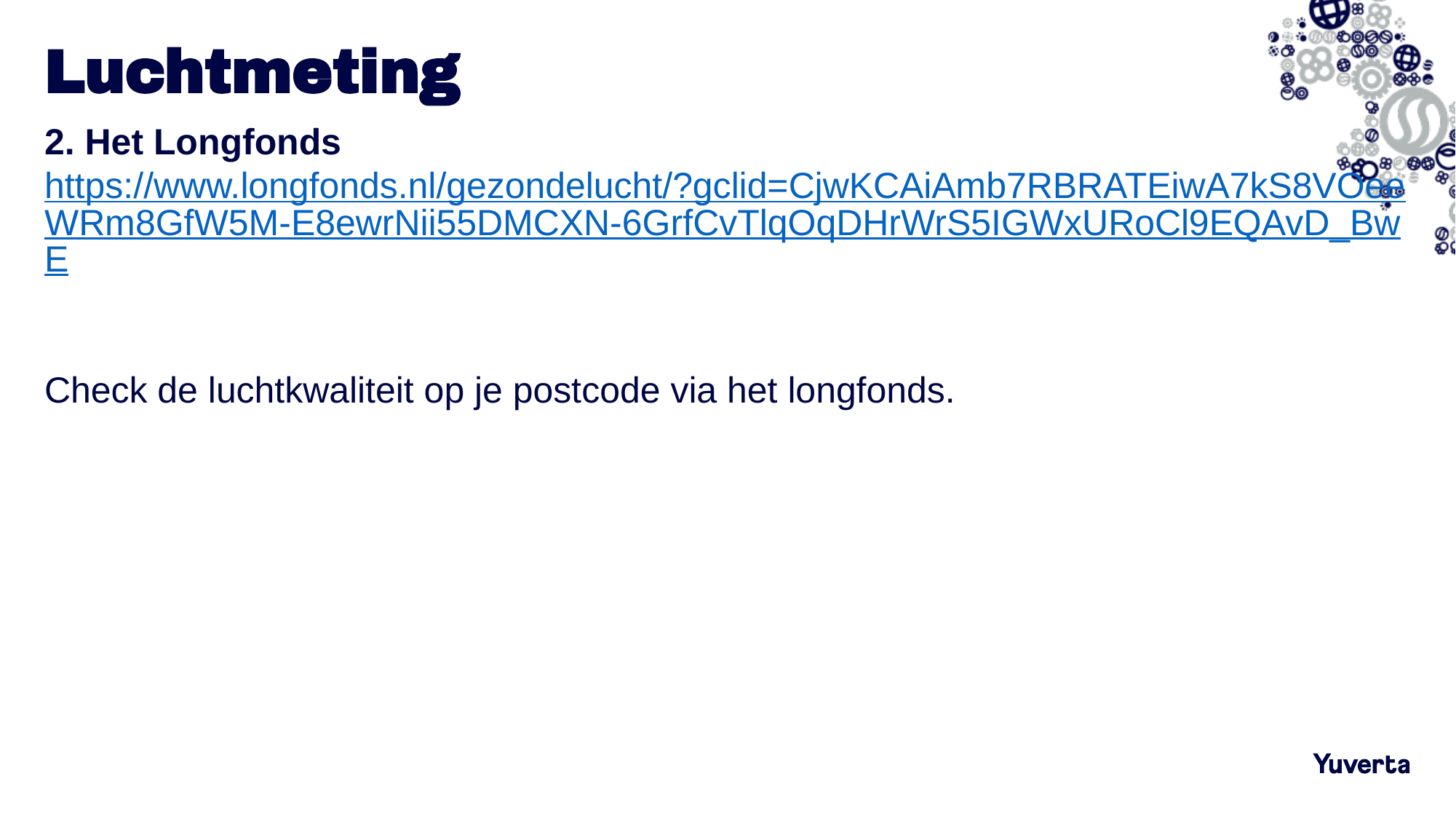

# Luchtmeting
2. Het Longfonds
https://www.longfonds.nl/gezondelucht/?gclid=CjwKCAiAmb7RBRATEiwA7kS8VOeeWRm8GfW5M-E8ewrNii55DMCXN-6GrfCvTlqOqDHrWrS5IGWxURoCl9EQAvD_BwE
Check de luchtkwaliteit op je postcode via het longfonds.

29-3-2022